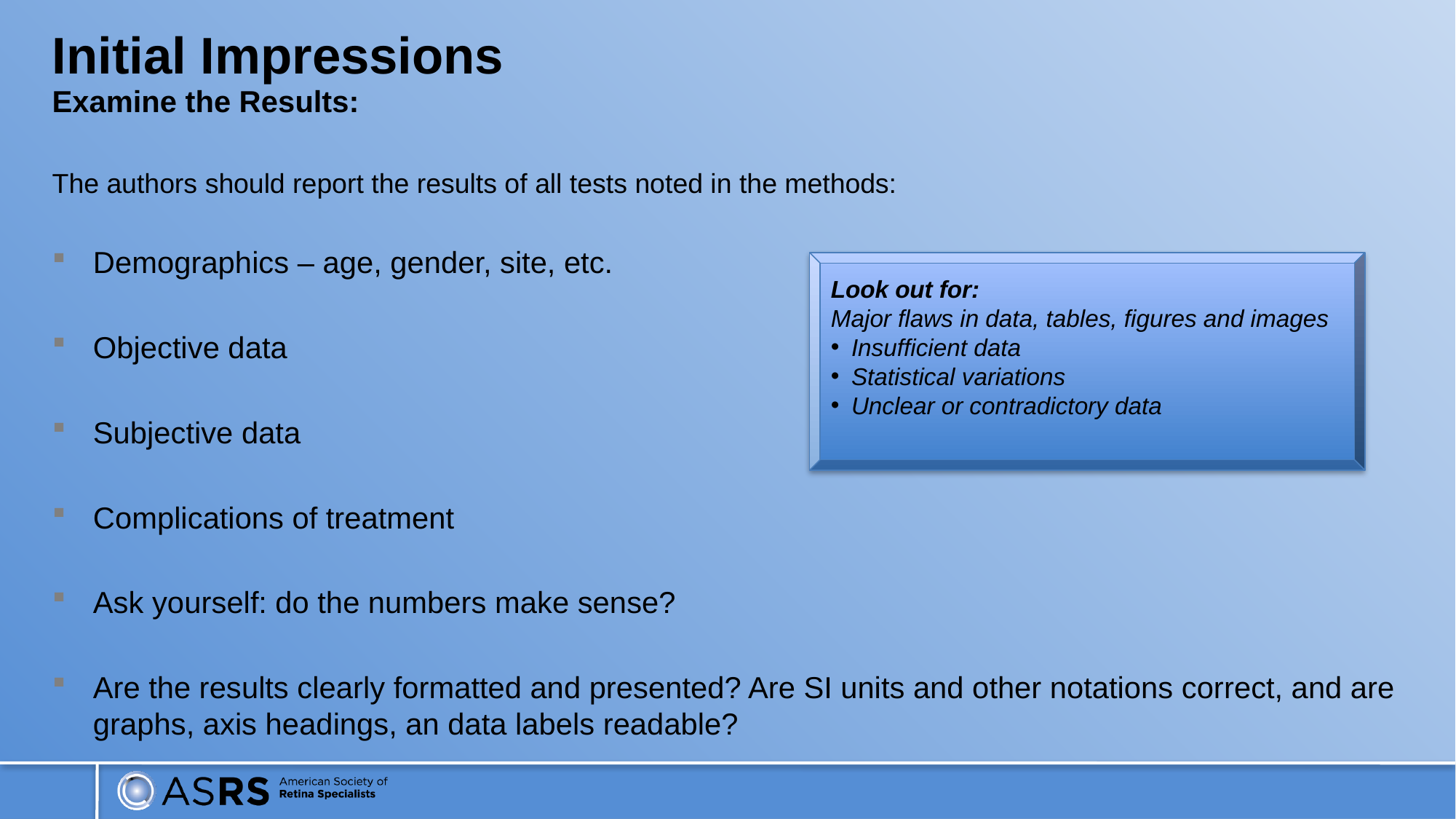

# Initial Impressions
Examine the Results:

The authors should report the results of all tests noted in the methods:

Demographics – age, gender, site, etc.

Objective data

Subjective data

Complications of treatment

Ask yourself: do the numbers make sense?

Are the results clearly formatted and presented? Are SI units and other notations correct, and are graphs, axis headings, an data labels readable?
Look out for:
Major flaws in data, tables, figures and images
Insufficient data
Statistical variations
Unclear or contradictory data